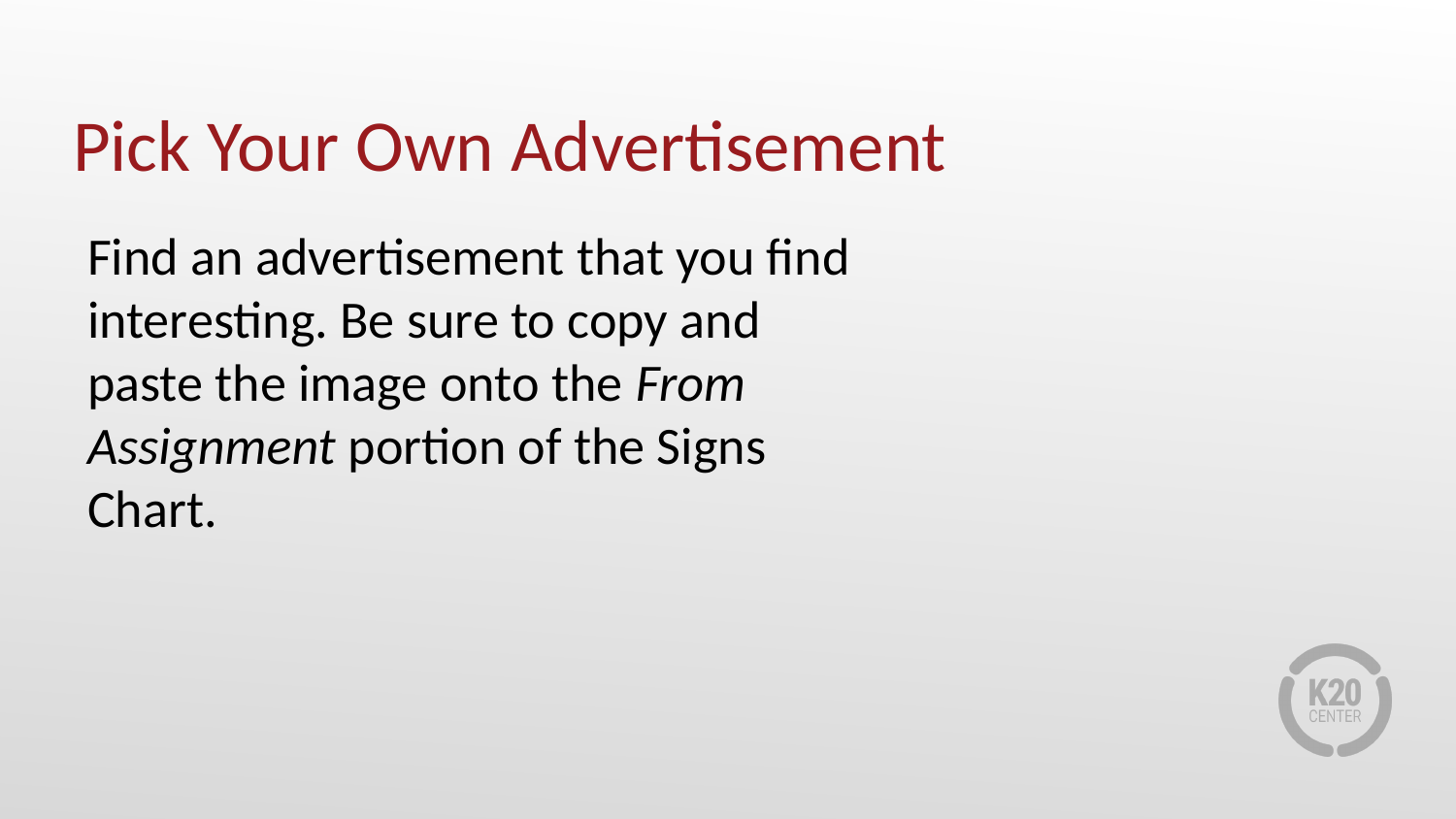

# Pick Your Own Advertisement
Find an advertisement that you find interesting. Be sure to copy and paste the image onto the From Assignment portion of the Signs Chart.